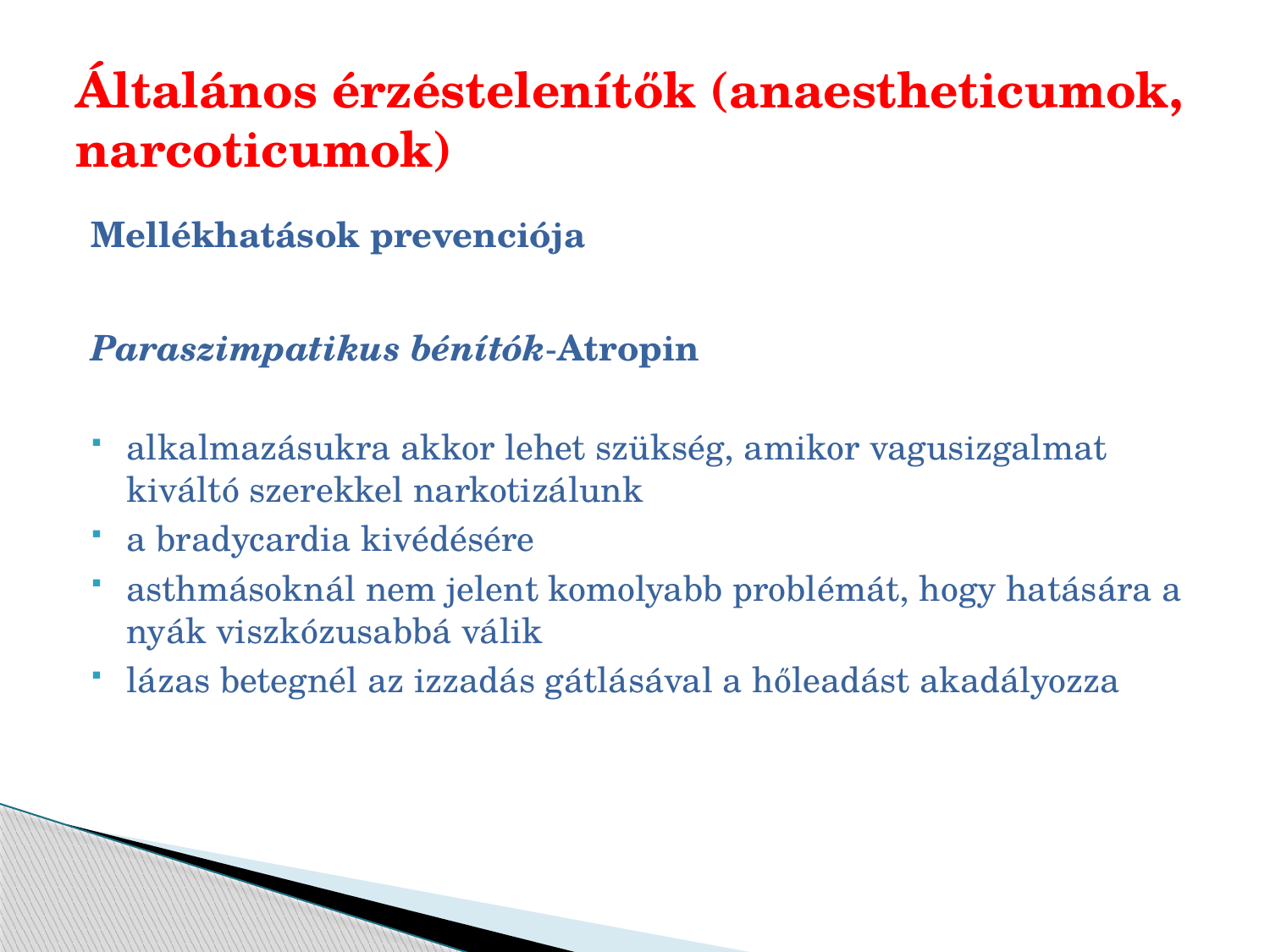

# Általános érzéstelenítők (anaestheticumok, narcoticumok)
Mellékhatások prevenciója

Paraszimpatikus bénítók-Atropin

alkalmazásukra akkor lehet szükség, amikor vagusizgalmat kiváltó szerekkel narkotizálunk
a bradycardia kivédésére
asthmásoknál nem jelent komolyabb problémát, hogy hatására a nyák viszkózusabbá válik
lázas betegnél az izzadás gátlásával a hőleadást akadályozza